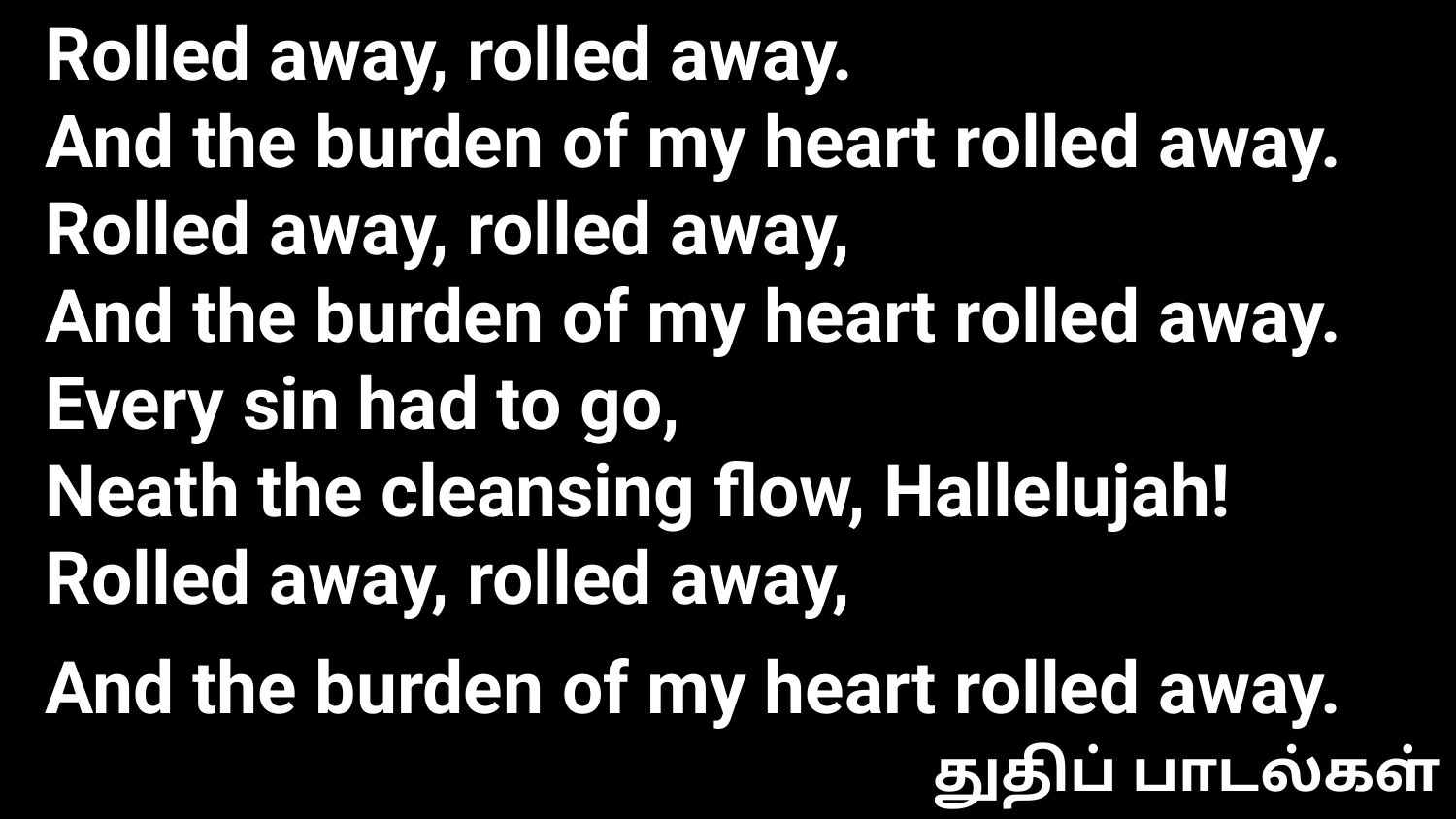

Rolled away, rolled away.
And the burden of my heart rolled away.
Rolled away, rolled away,
And the burden of my heart rolled away.
Every sin had to go,
Neath the cleansing flow, Hallelujah!
Rolled away, rolled away,
And the burden of my heart rolled away.
துதிப் பாடல்கள்